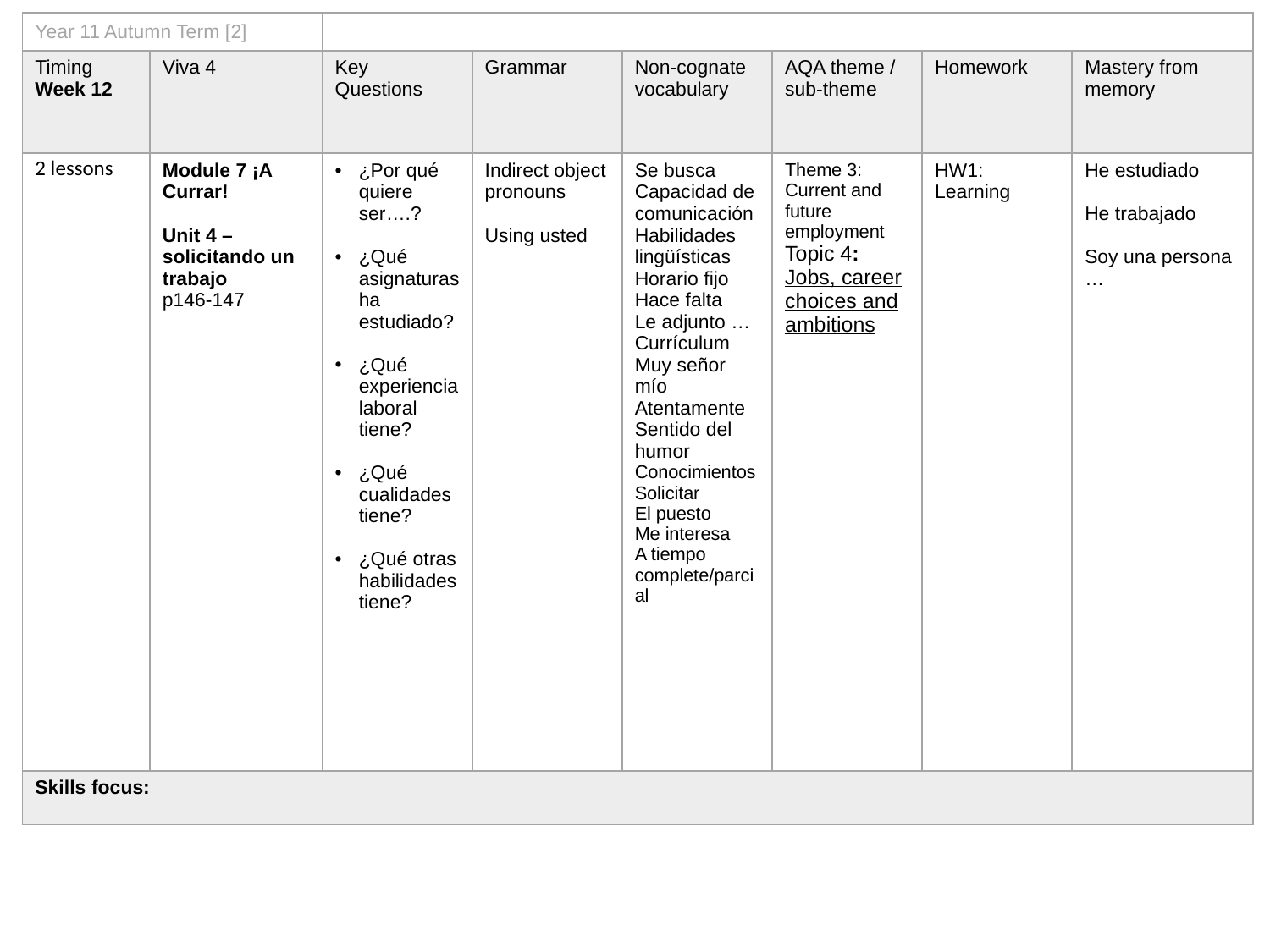

| Year 11 Autumn Term [2] |  |  |  |  |  |  |  |
| --- | --- | --- | --- | --- | --- | --- | --- |
| Timing Week 12 | Viva 4 | Key Questions | Grammar | Non-cognate vocabulary | AQA theme / sub-theme | Homework | Mastery from memory |
| 2 lessons | Module 7 ¡A Currar! Unit 4 – solicitando un trabajo p146-147 | ¿Por qué quiere ser….? ¿Qué asignaturas ha estudiado? ¿Qué experiencia laboral tiene? ¿Qué cualidades tiene? ¿Qué otras habilidades tiene? | Indirect object pronouns Using usted | Se busca Capacidad de comunicación Habilidades lingüísticas Horario fijo Hace falta Le adjunto … Currículum Muy señor mío Atentamente Sentido del humor Conocimientos Solicitar El puesto Me interesa A tiempo complete/parcial | Theme 3: Current and future employment Topic 4: Jobs, career choices and ambitions | HW1: Learning | He estudiado He trabajado Soy una persona … |
| Skills focus: |  |  |  |  |  |  |  |